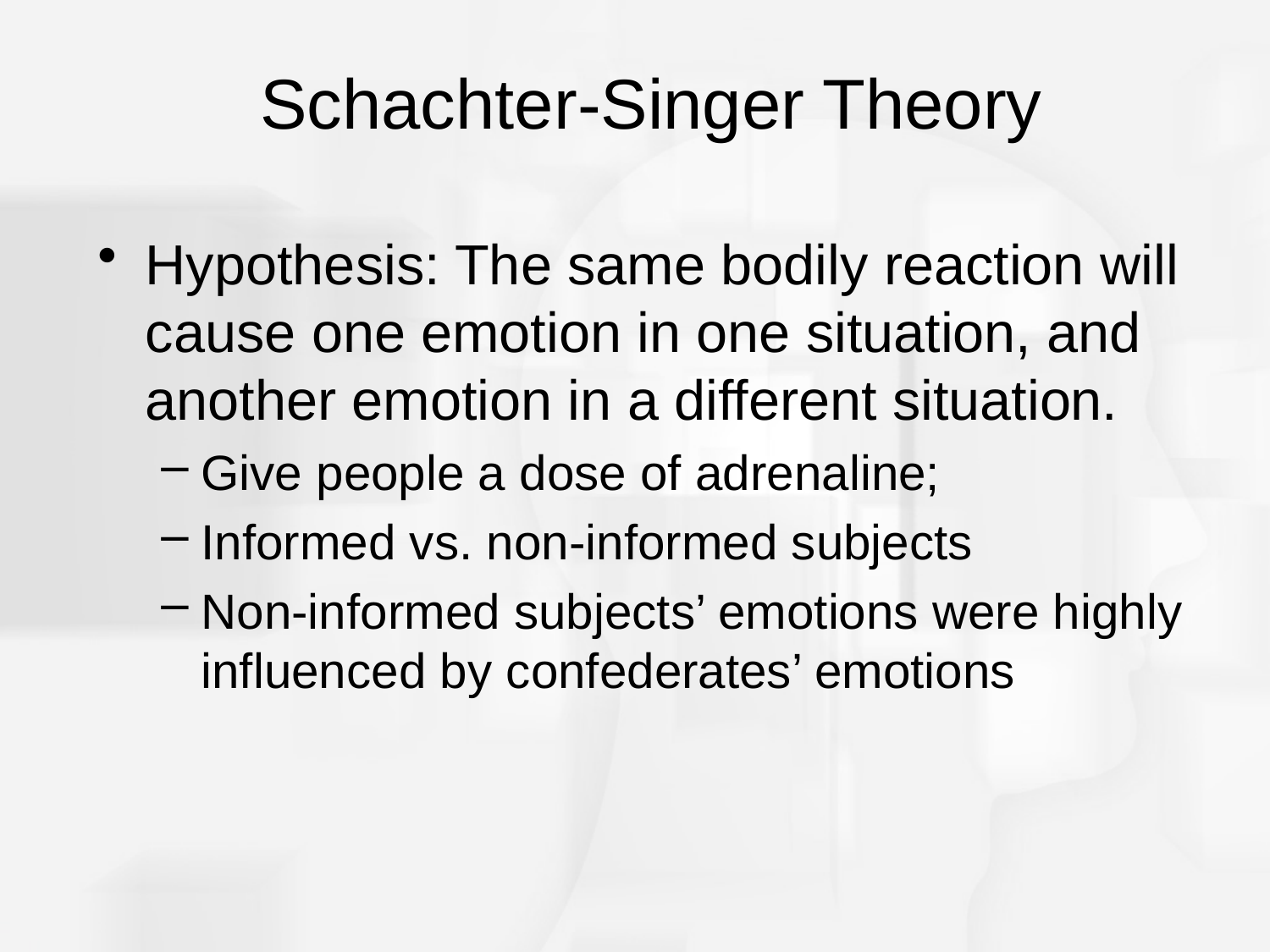

# Schachter-Singer Theory
Hypothesis: The same bodily reaction will cause one emotion in one situation, and another emotion in a different situation.
Give people a dose of adrenaline;
Informed vs. non-informed subjects
Non-informed subjects’ emotions were highly influenced by confederates’ emotions